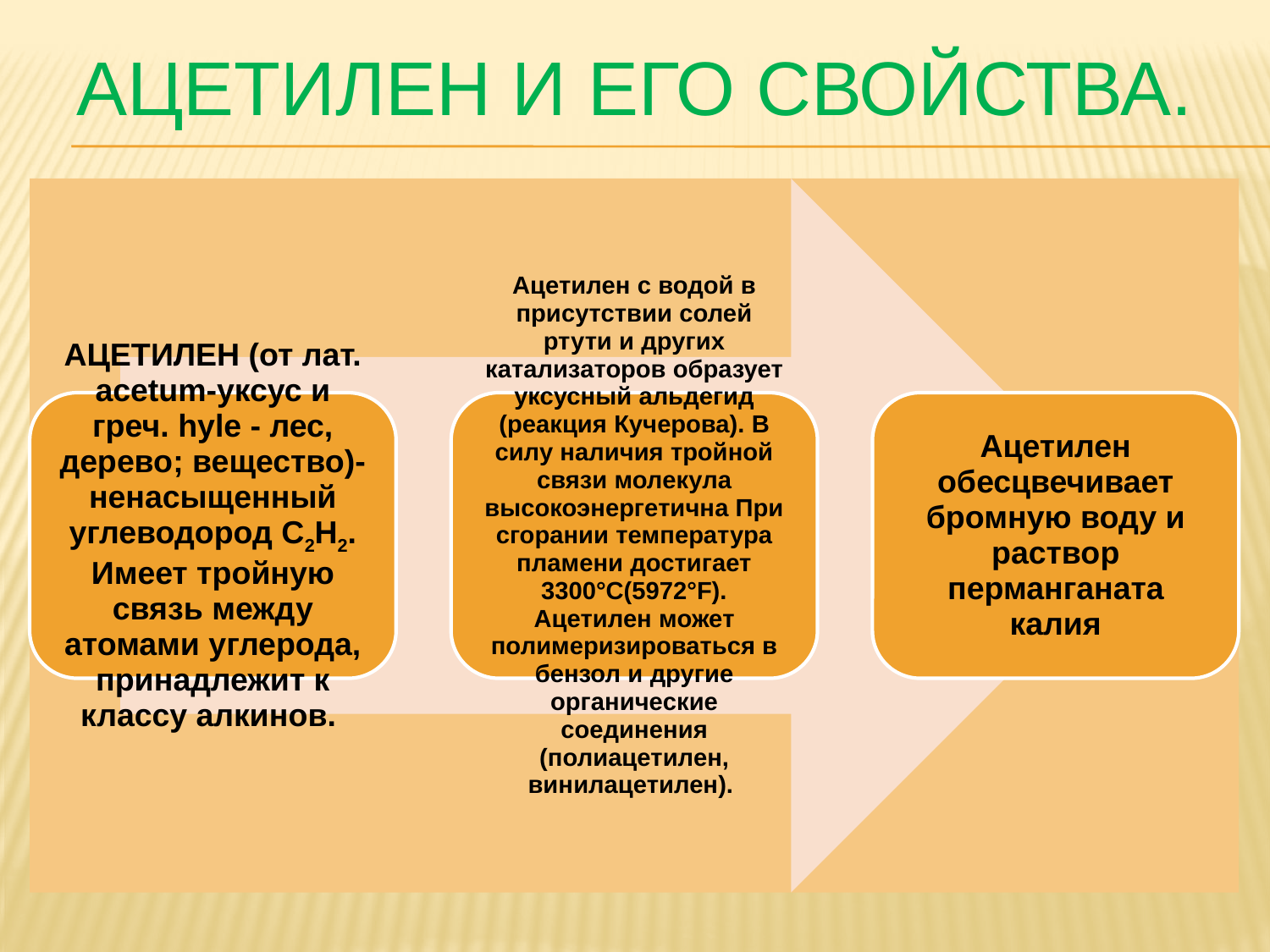

# Ацетилен и его свойства.
АЦЕТИЛЕН (от лат. acetum-уксус и греч. hyle - лес, дерево; вещество)-ненасыщенный углеводород C2H2. Имеет тройную связь между атомами углерода, принадлежит к классу алкинов.
Ацетилен с водой в присутствии солей ртути и других катализаторов образует уксусный альдегид (реакция Кучерова). В силу наличия тройной связи молекула высокоэнергетична При сгорании температура пламени достигает 3300°С(5972°F). Ацетилен может полимеризироваться в бензол и другие органические соединения (полиацетилен, винилацетилен).
Ацетилен обесцвечивает бромную воду и раствор перманганата калия